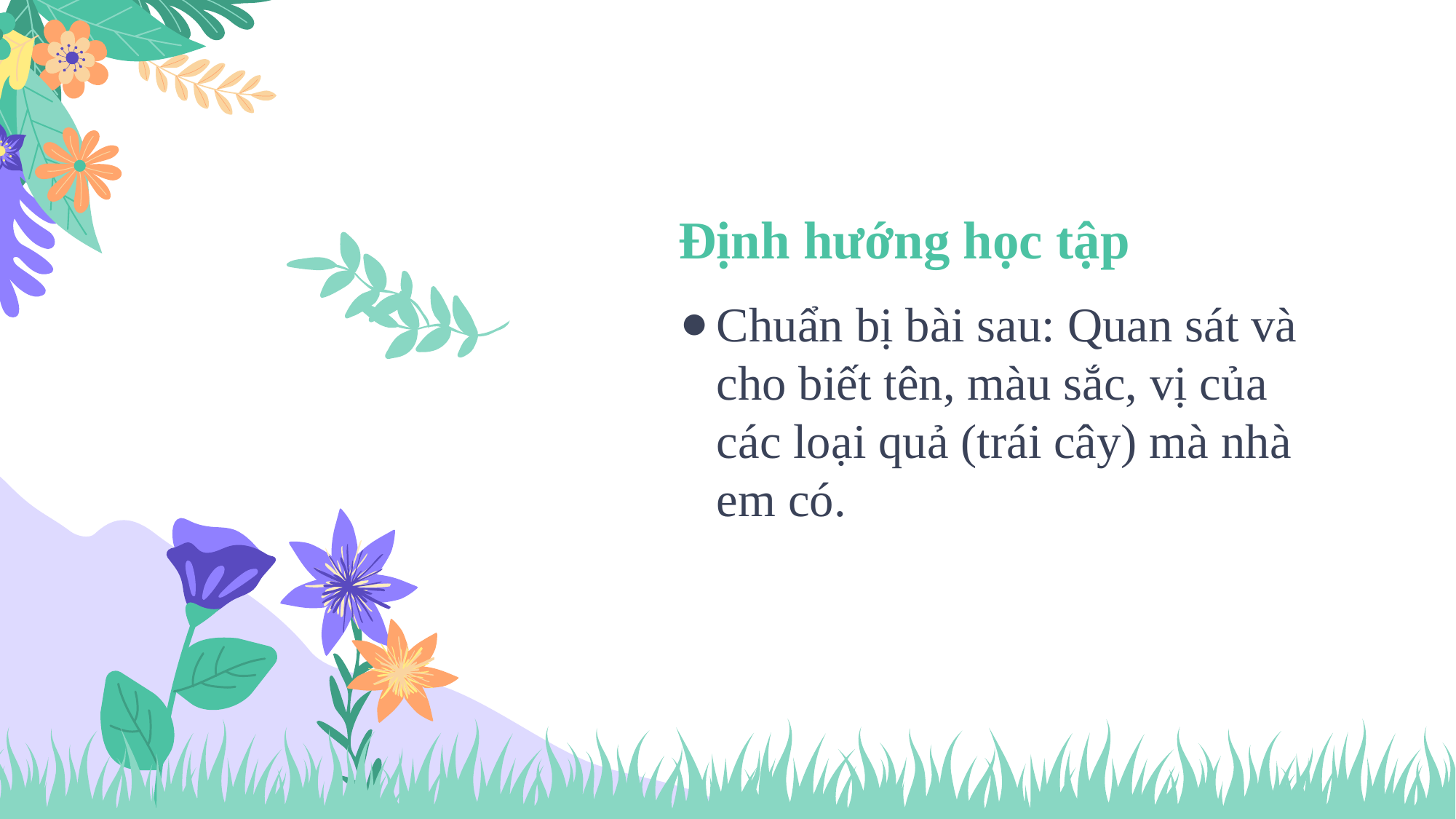

# Định hướng học tập
Chuẩn bị bài sau: Quan sát và cho biết tên, màu sắc, vị của các loại quả (trái cây) mà nhà em có.